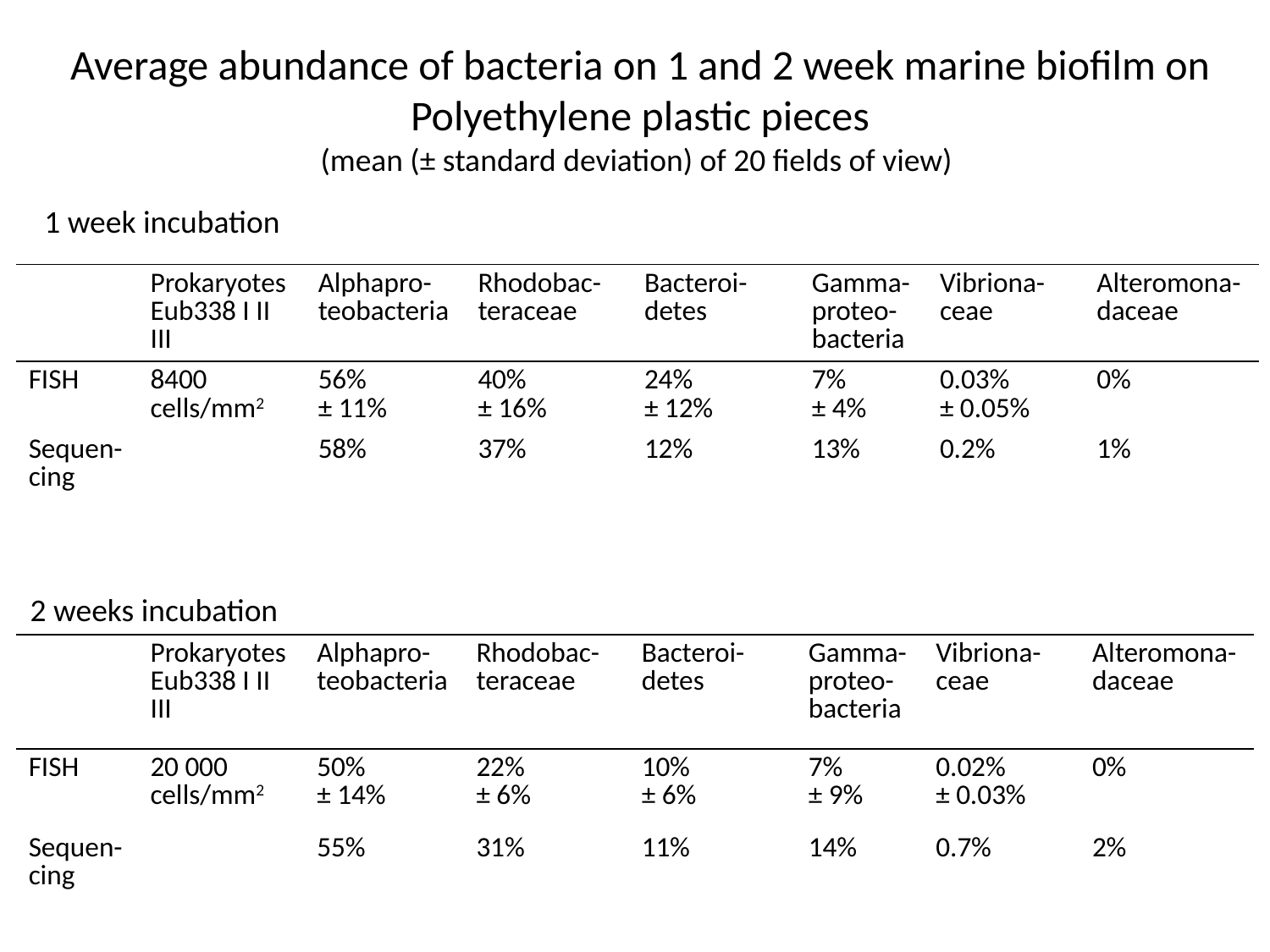

Average abundance of bacteria on 1 and 2 week marine biofilm on Polyethylene plastic pieces
(mean (± standard deviation) of 20 fields of view)
1 week incubation
|  | Prokaryotes Eub338 I II III | Alphapro-teobacteria | Rhodobac-teraceae | Bacteroi-detes | Gamma-proteo-bacteria | Vibriona-ceae | Alteromona-daceae |
| --- | --- | --- | --- | --- | --- | --- | --- |
| FISH | 8400 cells/mm2 | 56% ± 11% | 40% ± 16% | 24% ± 12% | 7% ± 4% | 0.03% ± 0.05% | 0% |
| Sequen-cing |  | 58% | 37% | 12% | 13% | 0.2% | 1% |
2 weeks incubation
|  | Prokaryotes Eub338 I II III | Alphapro-teobacteria | Rhodobac-teraceae | Bacteroi-detes | Gamma-proteo-bacteria | Vibriona-ceae | Alteromona-daceae |
| --- | --- | --- | --- | --- | --- | --- | --- |
| FISH | 20 000 cells/mm2 | 50% ± 14% | 22% ± 6% | 10% ± 6% | 7% ± 9% | 0.02% ± 0.03% | 0% |
| Sequen-cing |  | 55% | 31% | 11% | 14% | 0.7% | 2% |